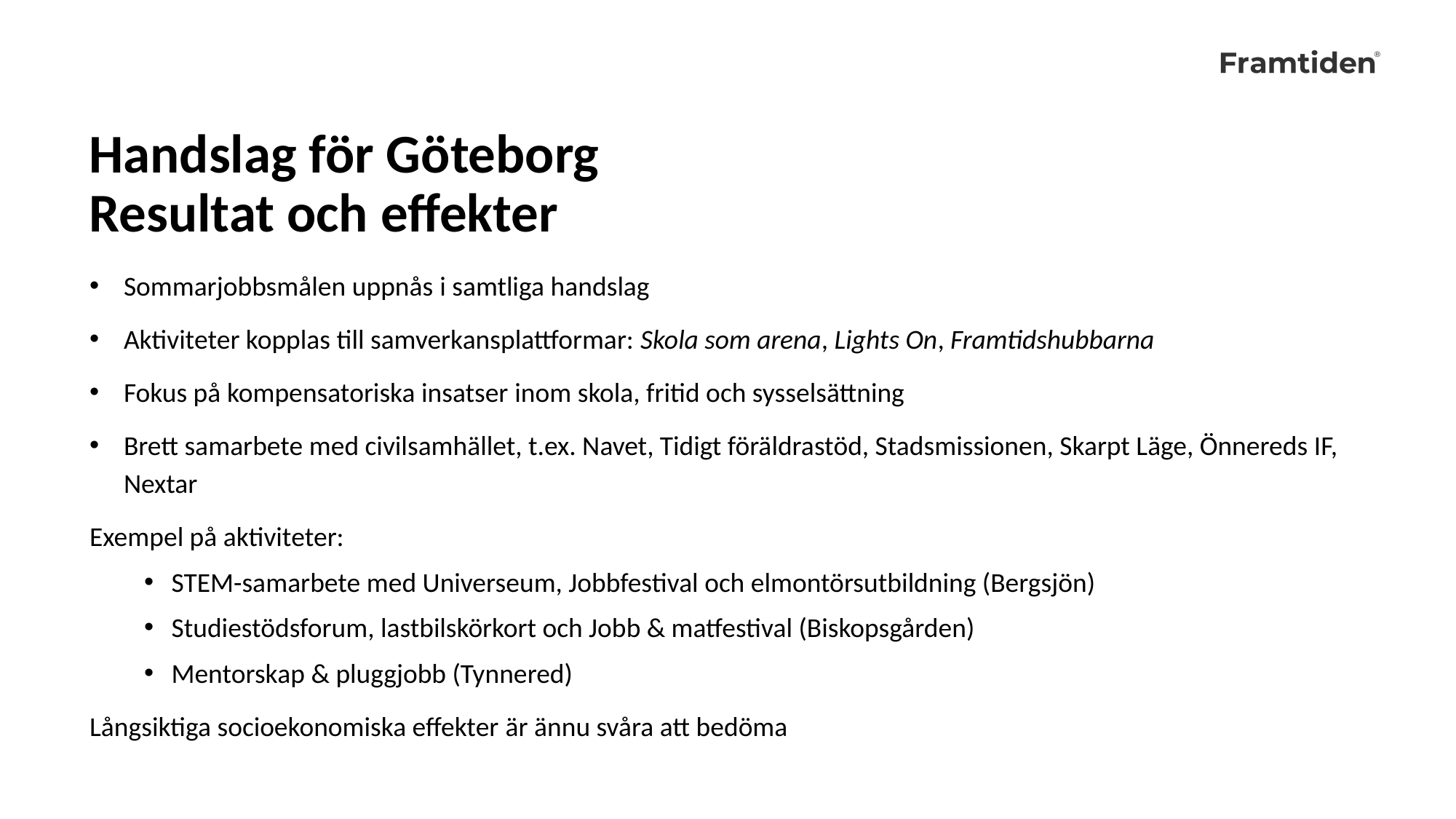

Handslag för Göteborg
Resultat och effekter
Sommarjobbsmålen uppnås i samtliga handslag
Aktiviteter kopplas till samverkansplattformar: Skola som arena, Lights On, Framtidshubbarna
Fokus på kompensatoriska insatser inom skola, fritid och sysselsättning
Brett samarbete med civilsamhället, t.ex. Navet, Tidigt föräldrastöd, Stadsmissionen, Skarpt Läge, Önnereds IF, Nextar
Exempel på aktiviteter:
STEM-samarbete med Universeum, Jobbfestival och elmontörsutbildning (Bergsjön)
Studiestödsforum, lastbilskörkort och Jobb & matfestival (Biskopsgården)
Mentorskap & pluggjobb (Tynnered)
Långsiktiga socioekonomiska effekter är ännu svåra att bedöma